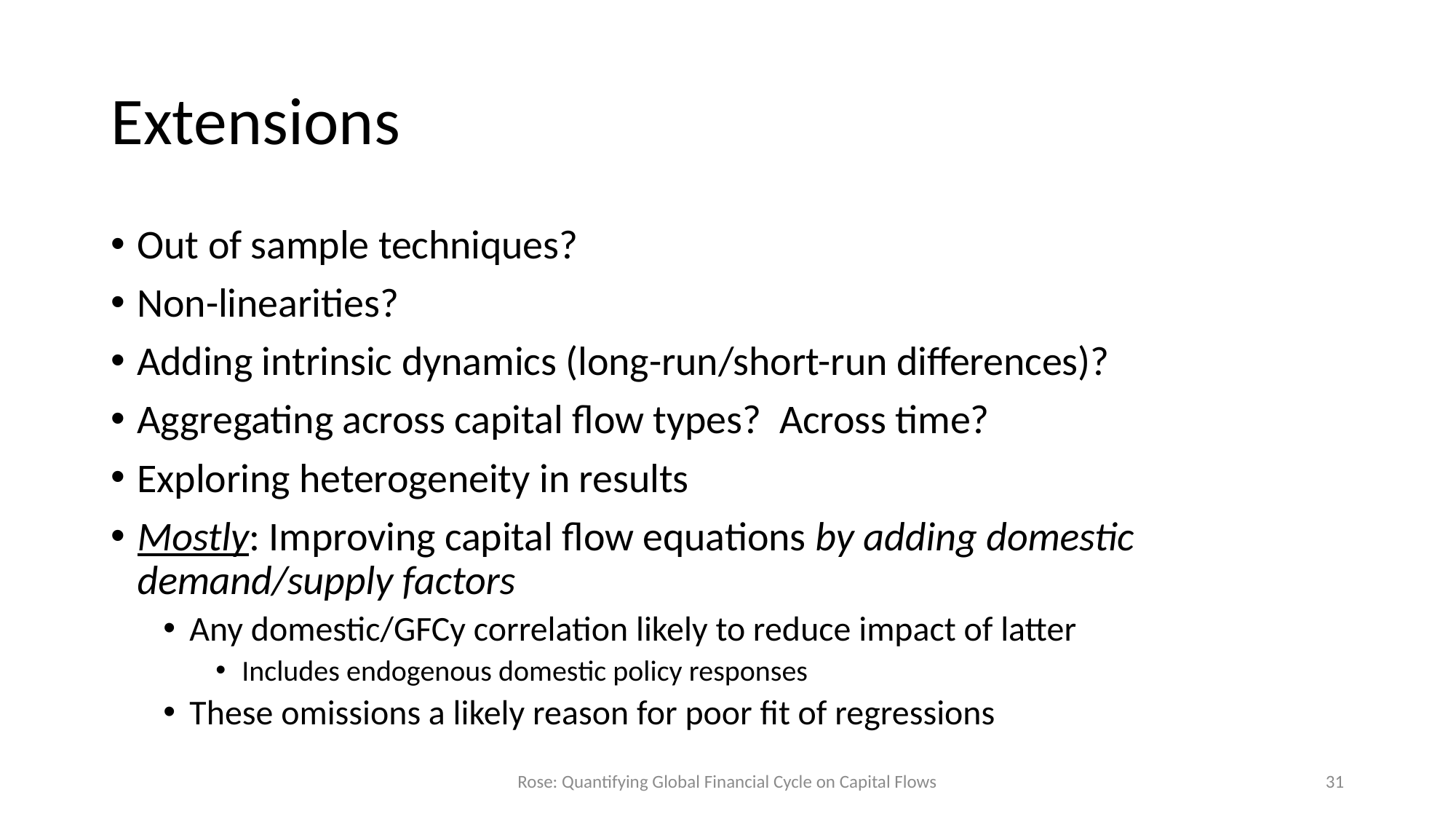

# Extensions
Out of sample techniques?
Non-linearities?
Adding intrinsic dynamics (long-run/short-run differences)?
Aggregating across capital flow types?  Across time?
Exploring heterogeneity in results
Mostly: Improving capital flow equations by adding domestic demand/supply factors
Any domestic/GFCy correlation likely to reduce impact of latter
Includes endogenous domestic policy responses
These omissions a likely reason for poor fit of regressions

Rose: Quantifying Global Financial Cycle on Capital Flows
31